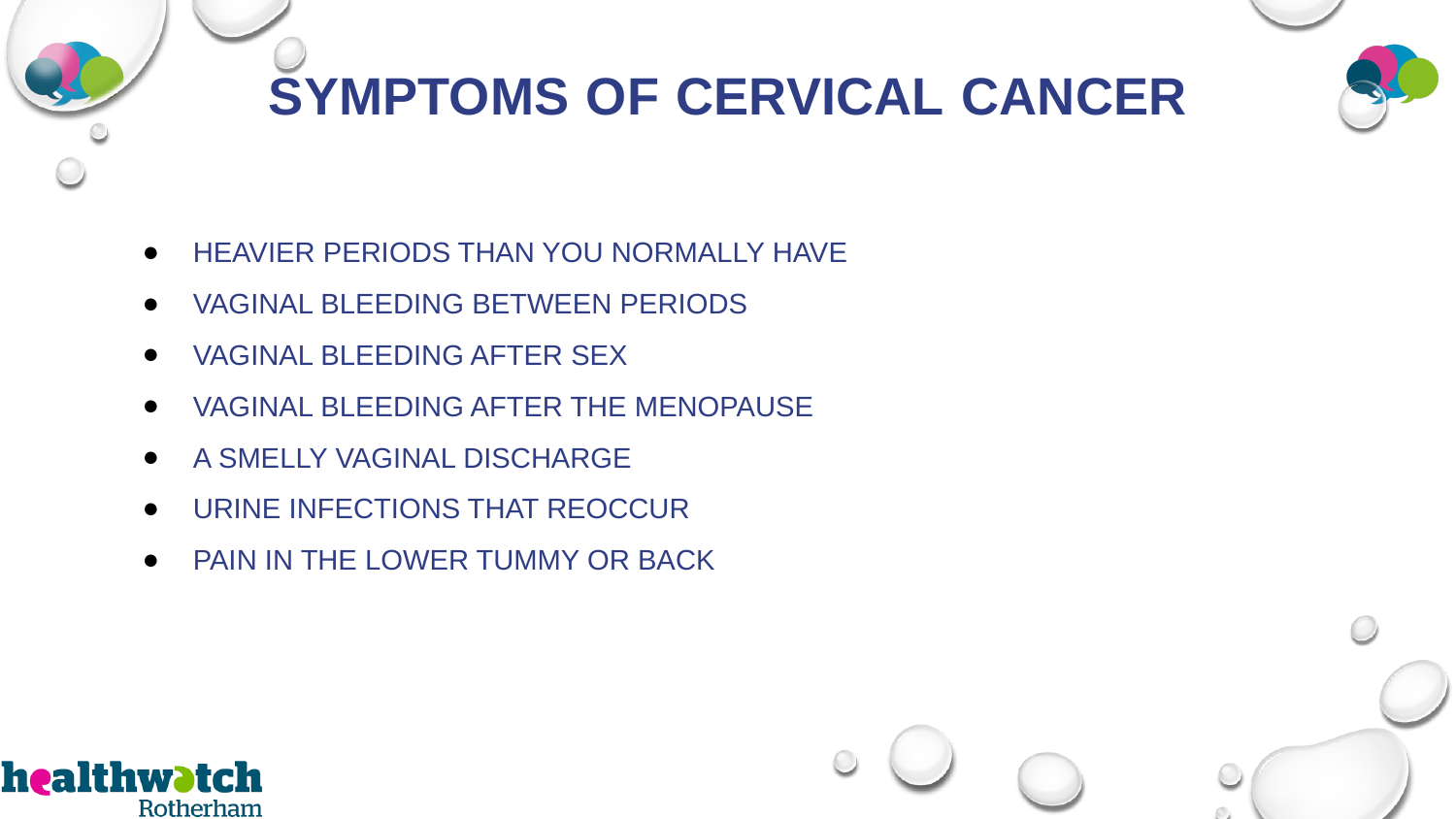

# SYMPTOMS OF CERVICAL CANCER
HEAVIER PERIODS THAN YOU NORMALLY HAVE
VAGINAL BLEEDING BETWEEN PERIODS
VAGINAL BLEEDING AFTER SEX
VAGINAL BLEEDING AFTER THE MENOPAUSE
A SMELLY VAGINAL DISCHARGE
URINE INFECTIONS THAT REOCCUR
PAIN IN THE LOWER TUMMY OR BACK